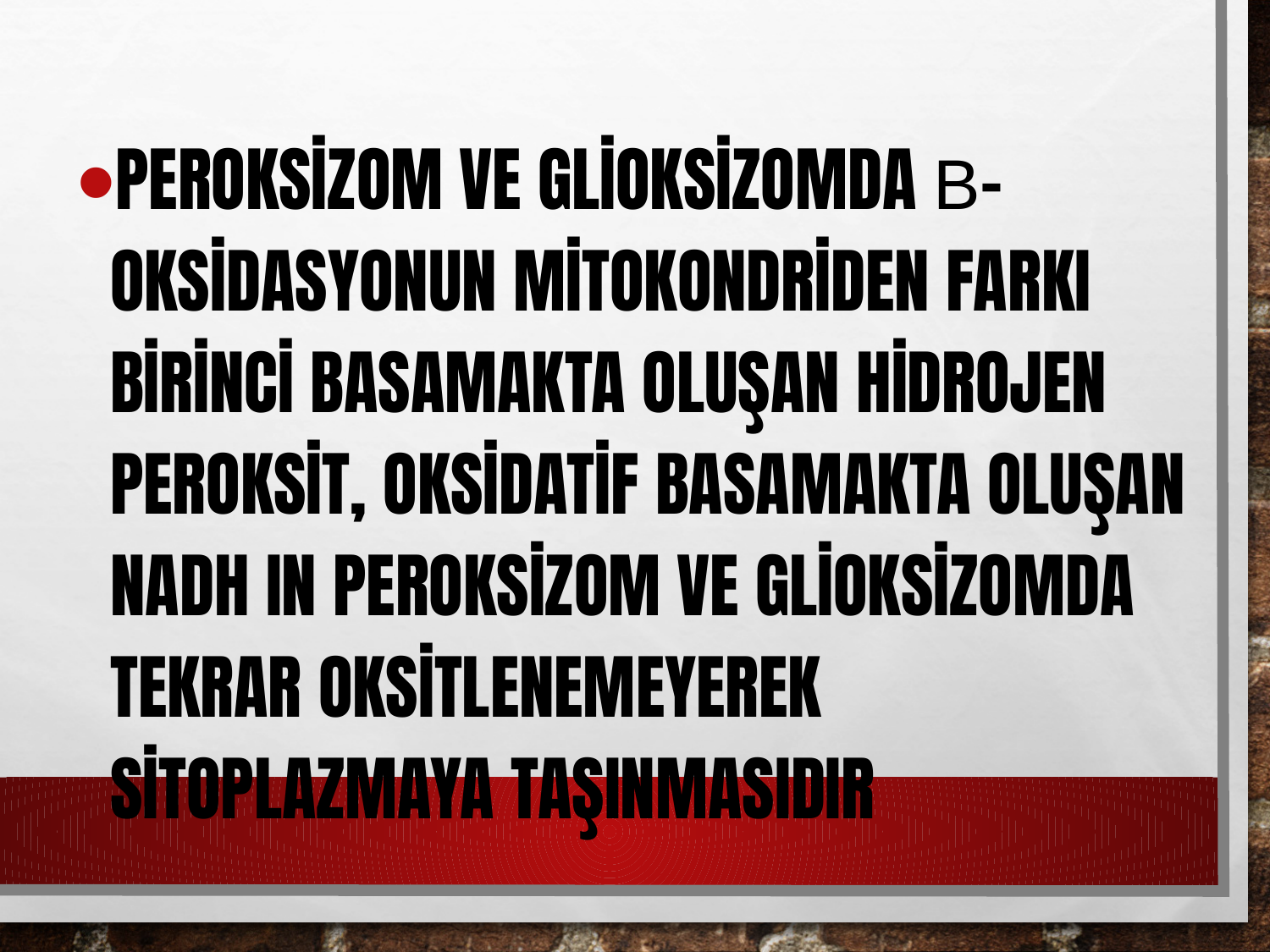

Peroksizom ve glioksizomda β-oksidasyonun mitokondriden farkı birinci basamakta oluşan hidrojen peroksit, oksidatif basamakta oluşan NADH ın peroksizom ve glioksizomda tekrar oksitlenemeyerek sitoplazmaya taşınmasıdır